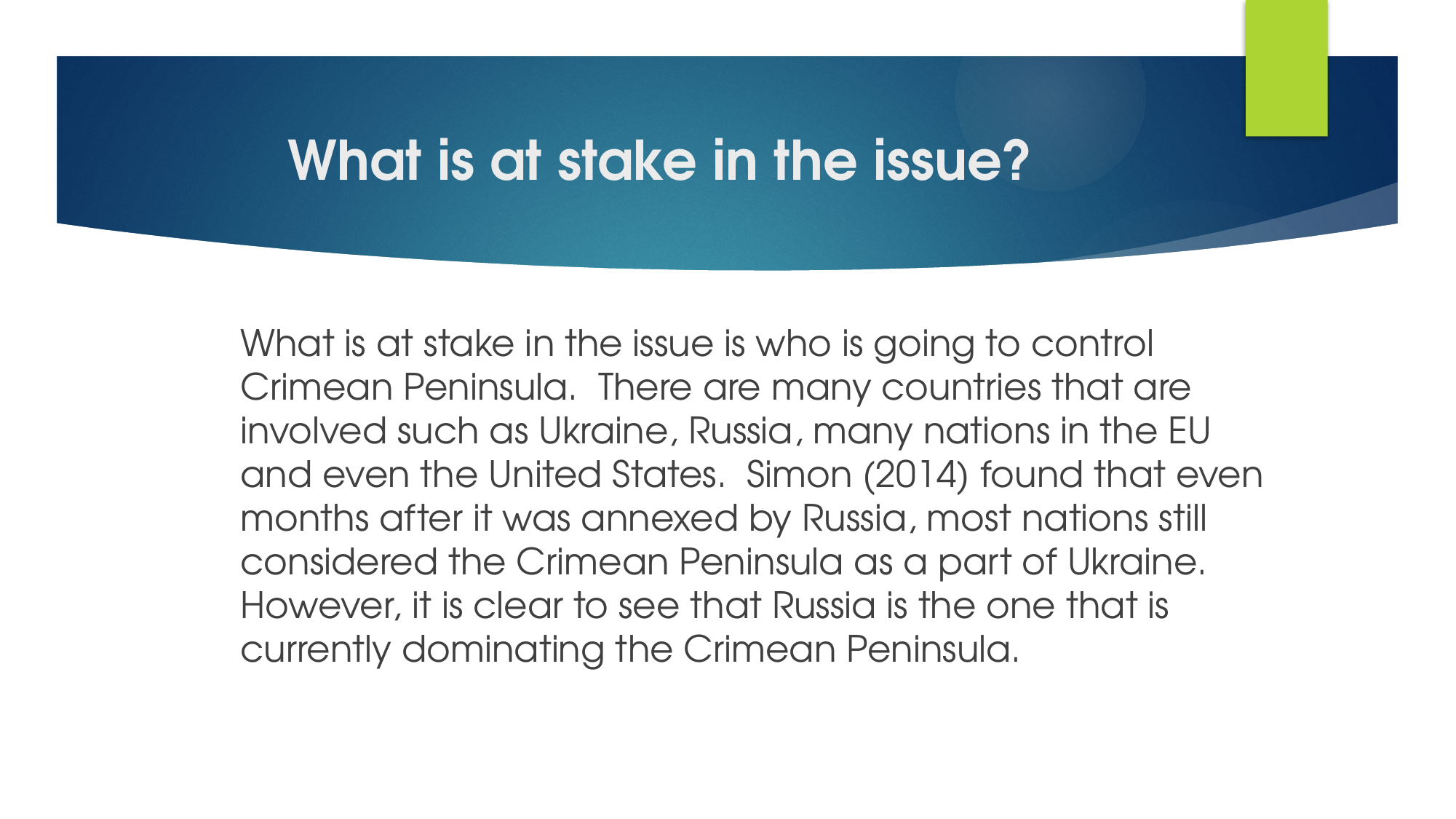

# What is at stake in the issue?
What is at stake in the issue is who is going to control Crimean Peninsula.  There are many countries that are involved such as Ukraine, Russia, many nations in the EU and even the United States.  Simon (2014) found that even months after it was annexed by Russia, most nations still considered the Crimean Peninsula as a part of Ukraine.  However, it is clear to see that Russia is the one that is currently dominating the Crimean Peninsula.